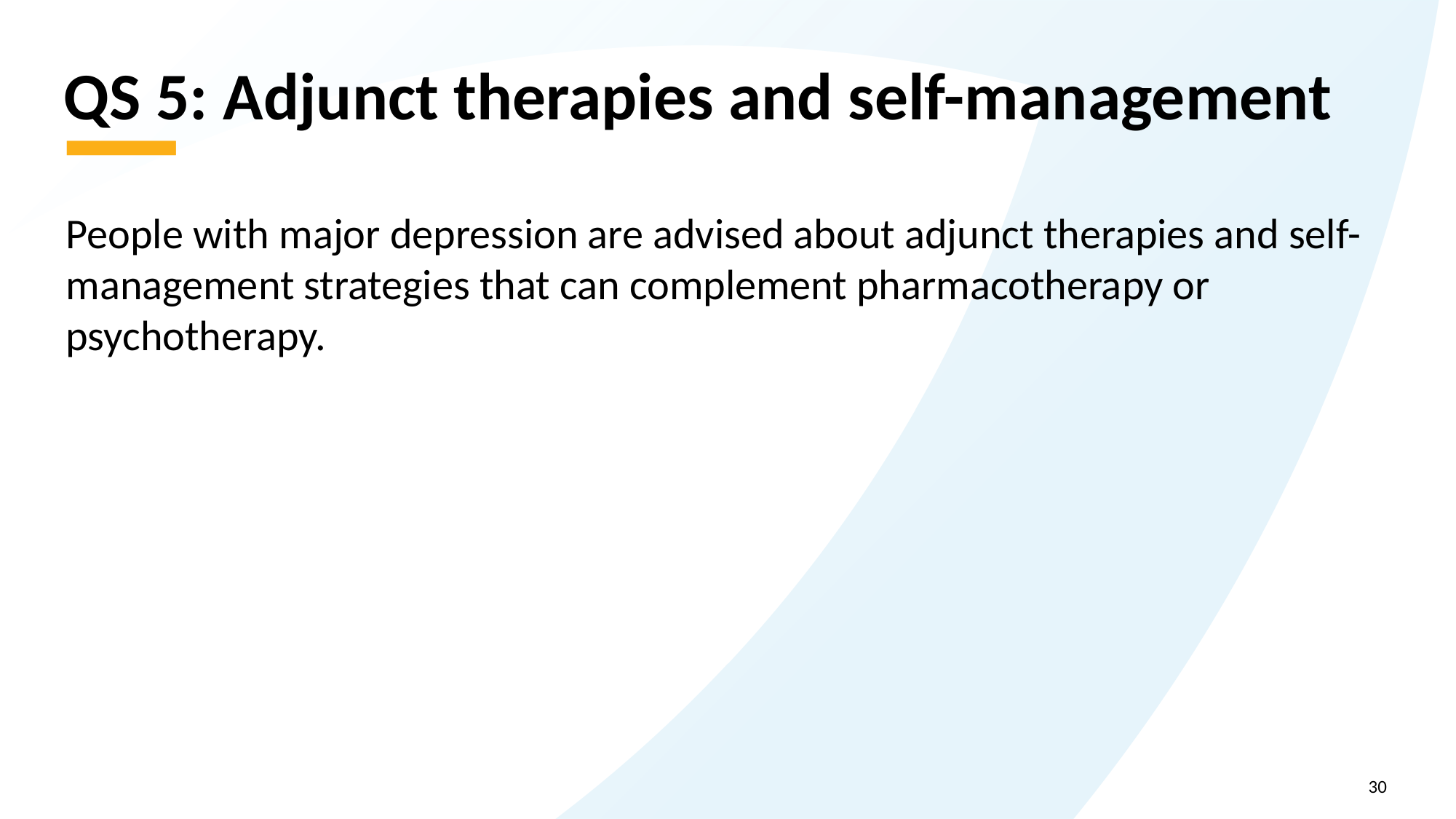

# QS 5: Adjunct therapies and self-management
People with major depression are advised about adjunct therapies and self-management strategies that can complement pharmacotherapy or psychotherapy.